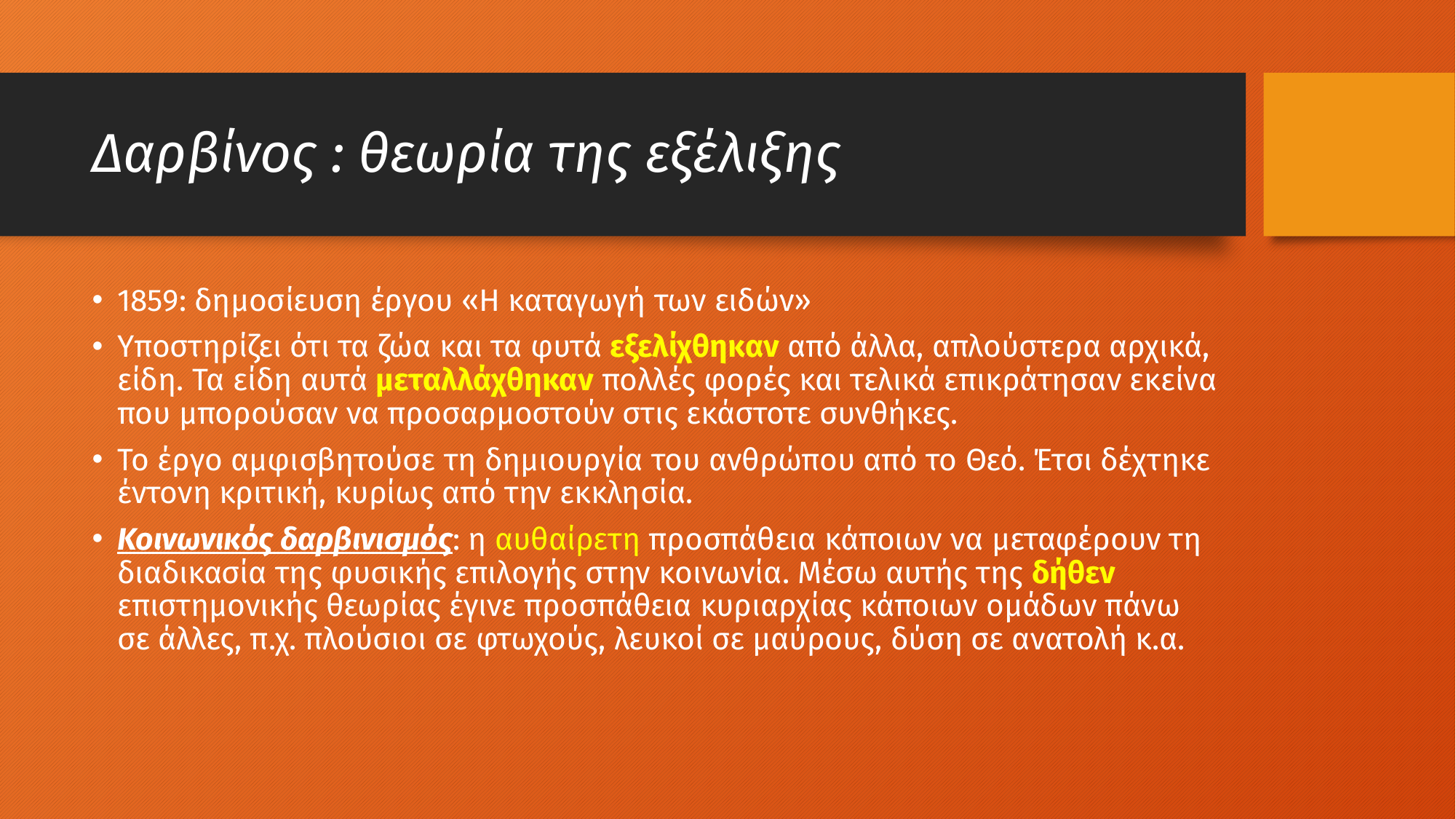

# Δαρβίνος : θεωρία της εξέλιξης
1859: δημοσίευση έργου «Η καταγωγή των ειδών»
Υποστηρίζει ότι τα ζώα και τα φυτά εξελίχθηκαν από άλλα, απλούστερα αρχικά, είδη. Τα είδη αυτά μεταλλάχθηκαν πολλές φορές και τελικά επικράτησαν εκείνα που μπορούσαν να προσαρμοστούν στις εκάστοτε συνθήκες.
Το έργο αμφισβητούσε τη δημιουργία του ανθρώπου από το Θεό. Έτσι δέχτηκε έντονη κριτική, κυρίως από την εκκλησία.
Κοινωνικός δαρβινισμός: η αυθαίρετη προσπάθεια κάποιων να μεταφέρουν τη διαδικασία της φυσικής επιλογής στην κοινωνία. Μέσω αυτής της δήθεν επιστημονικής θεωρίας έγινε προσπάθεια κυριαρχίας κάποιων ομάδων πάνω σε άλλες, π.χ. πλούσιοι σε φτωχούς, λευκοί σε μαύρους, δύση σε ανατολή κ.α.